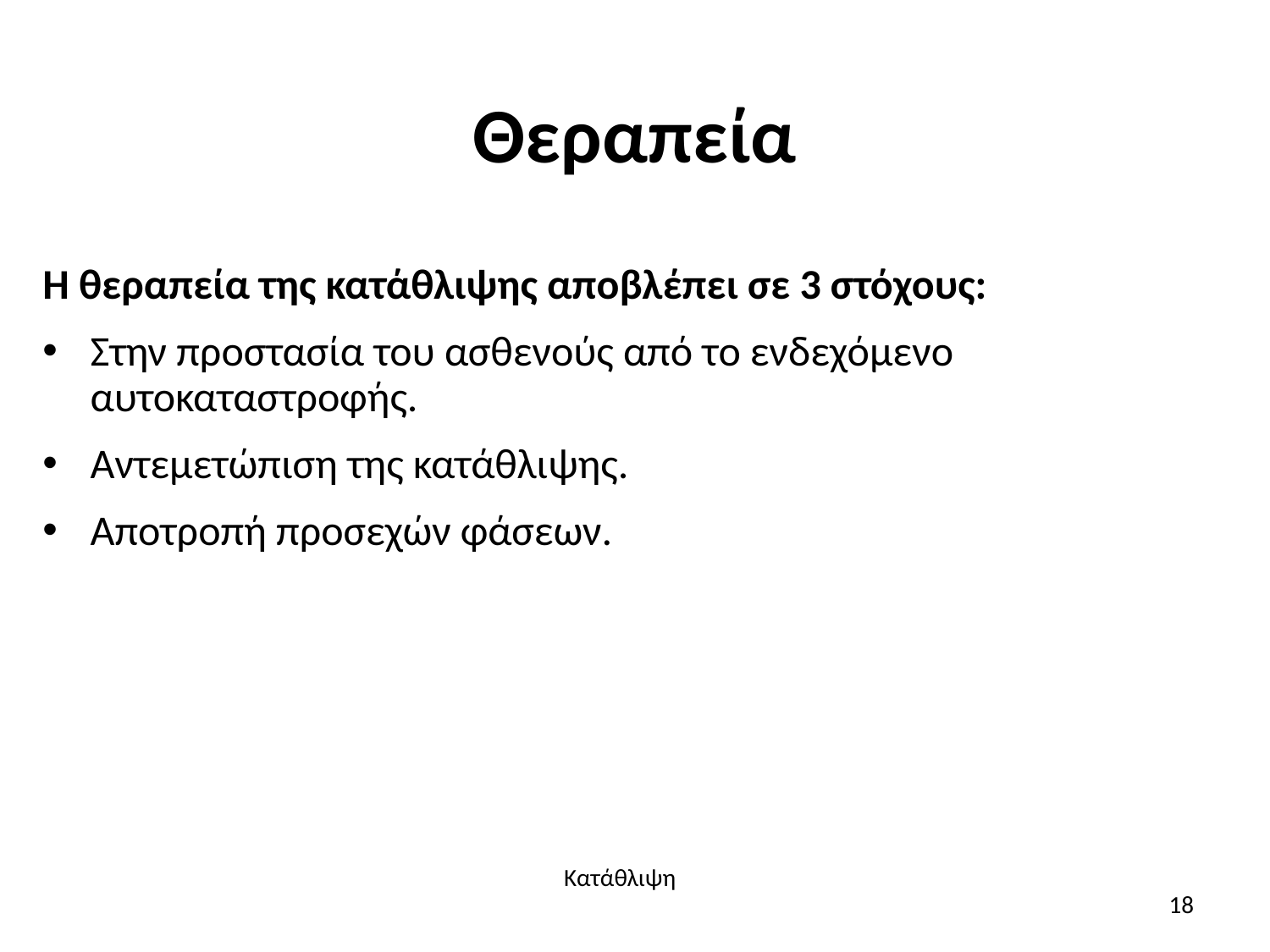

# Θεραπεία
Η θεραπεία της κατάθλιψης αποβλέπει σε 3 στόχους:
Στην προστασία του ασθενούς από το ενδεχόμενο αυτοκαταστροφής.
Αντεμετώπιση της κατάθλιψης.
Αποτροπή προσεχών φάσεων.

Κατάθλιψη
18